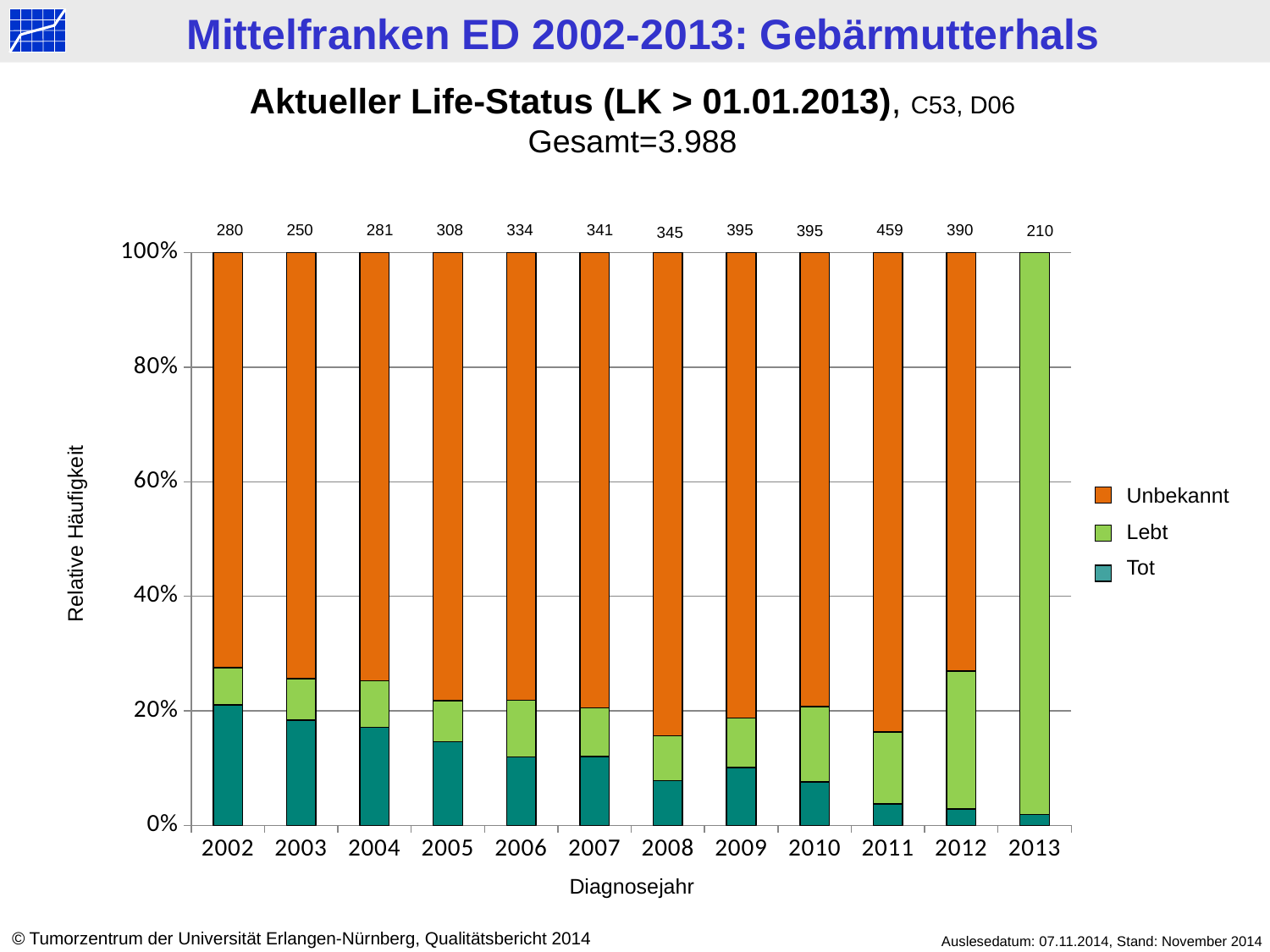

Aktueller Life-Status (LK > 01.01.2013), C53, D06
Gesamt=3.988
459
390
280
250
281
308
334
341
395
395
210
345

### Chart

| Category | tot | > 2013 | < 2013 |
|---|---|---|---|
| 2002 | 59.0 | 18.0 | 203.0 |
| 2003 | 46.0 | 18.0 | 186.0 |
| 2004 | 48.0 | 23.0 | 210.0 |
| 2005 | 45.0 | 22.0 | 241.0 |
| 2006 | 40.0 | 33.0 | 261.0 |
| 2007 | 41.0 | 29.0 | 271.0 |
| 2008 | 27.0 | 27.0 | 291.0 |
| 2009 | 40.0 | 34.0 | 321.0 |
| 2010 | 30.0 | 52.0 | 313.0 |
| 2011 | 17.0 | 58.0 | 384.0 |
| 2012 | 11.0 | 94.0 | 285.0 |
| 2013 | 4.0 | 206.0 | 0.0 |
Unbekannt
Lebt
Tot

Relative Häufigkeit

Diagnosejahr